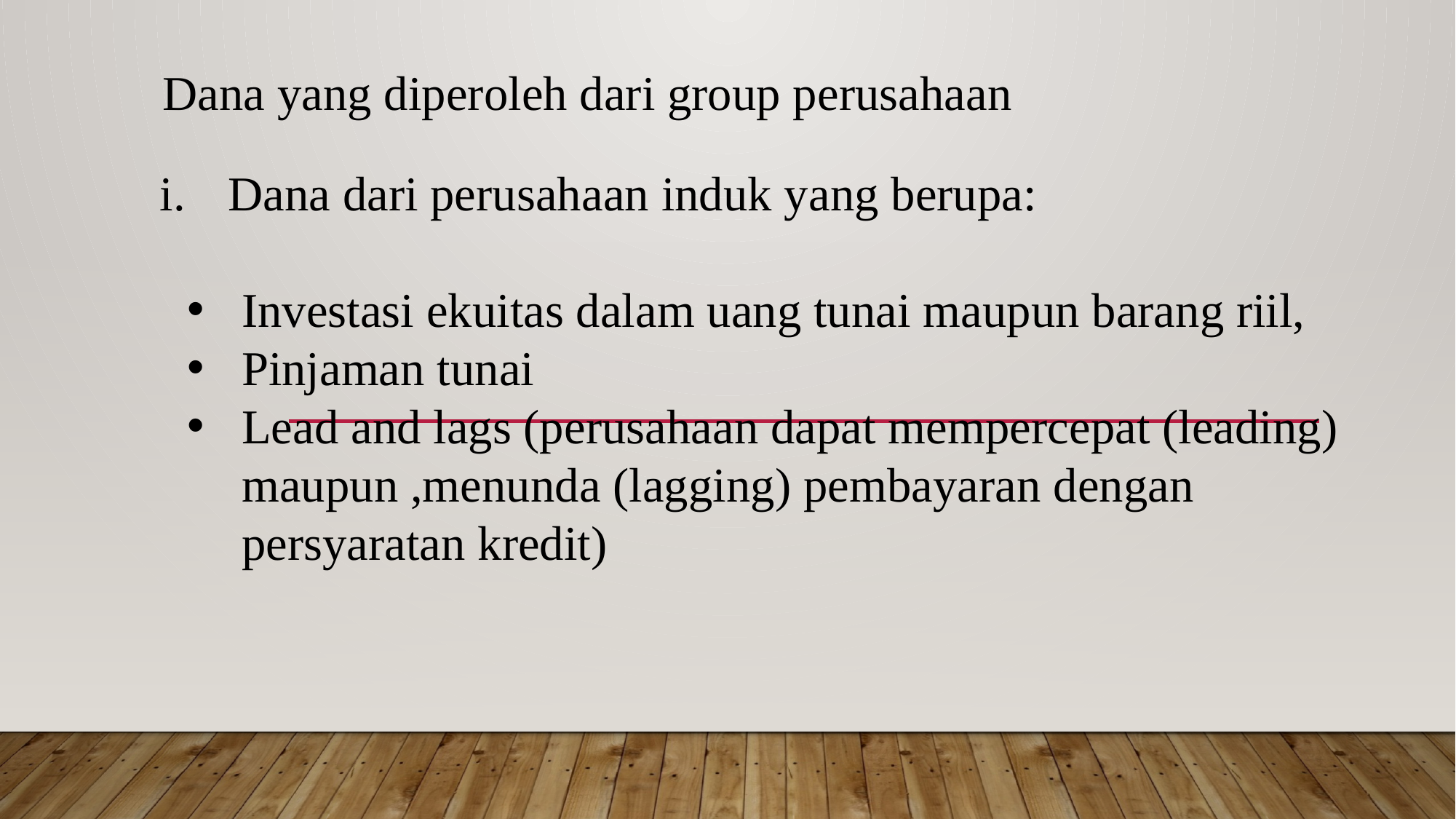

Dana yang diperoleh dari group perusahaan
Dana dari perusahaan induk yang berupa:

Investasi ekuitas dalam uang tunai maupun barang riil,
Pinjaman tunai
Lead and lags (perusahaan dapat mempercepat (leading) maupun ,menunda (lagging) pembayaran dengan persyaratan kredit)